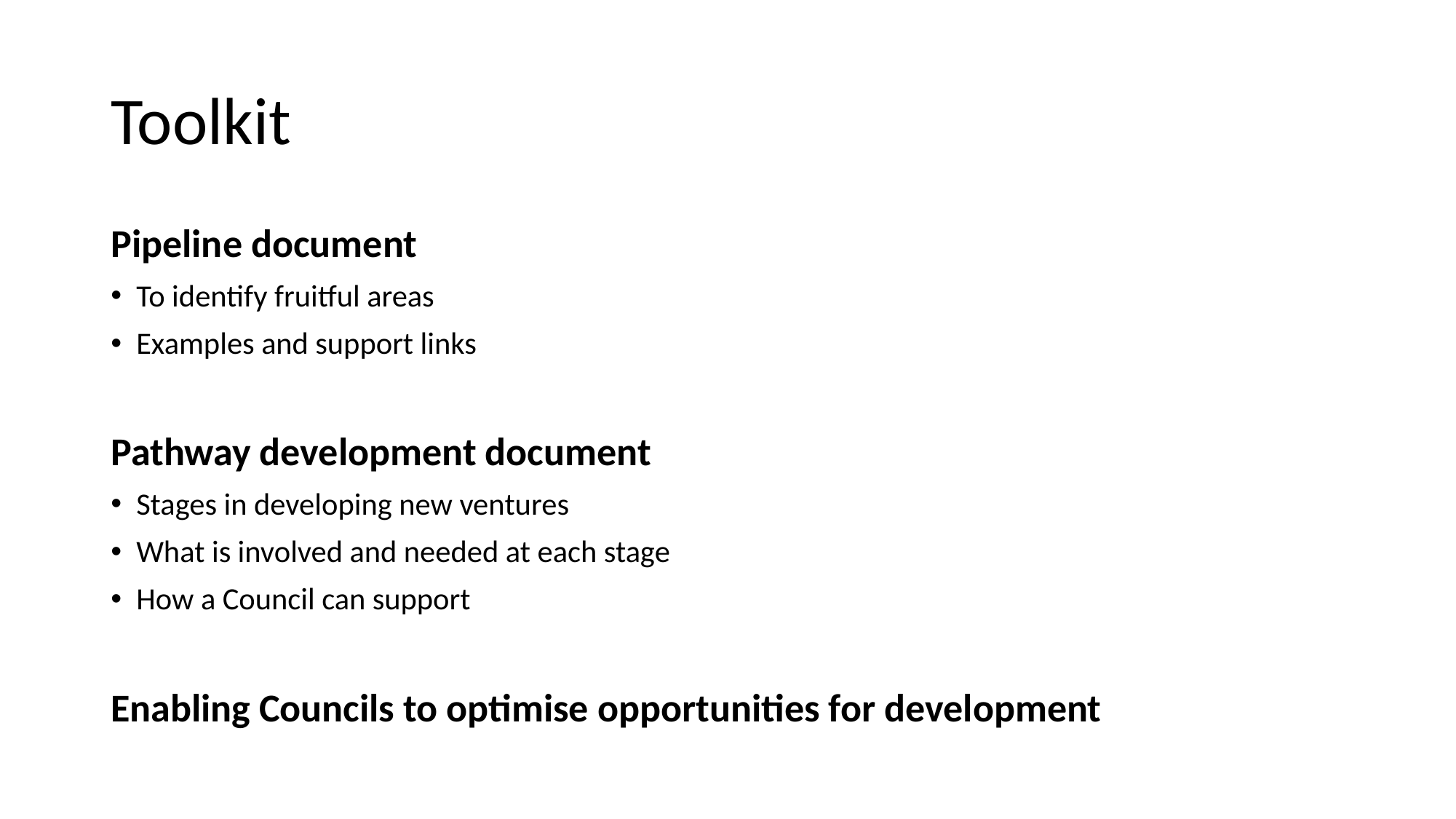

# Toolkit
Pipeline document
To identify fruitful areas
Examples and support links

Pathway development document
Stages in developing new ventures
What is involved and needed at each stage
How a Council can support

Enabling Councils to optimise opportunities for development